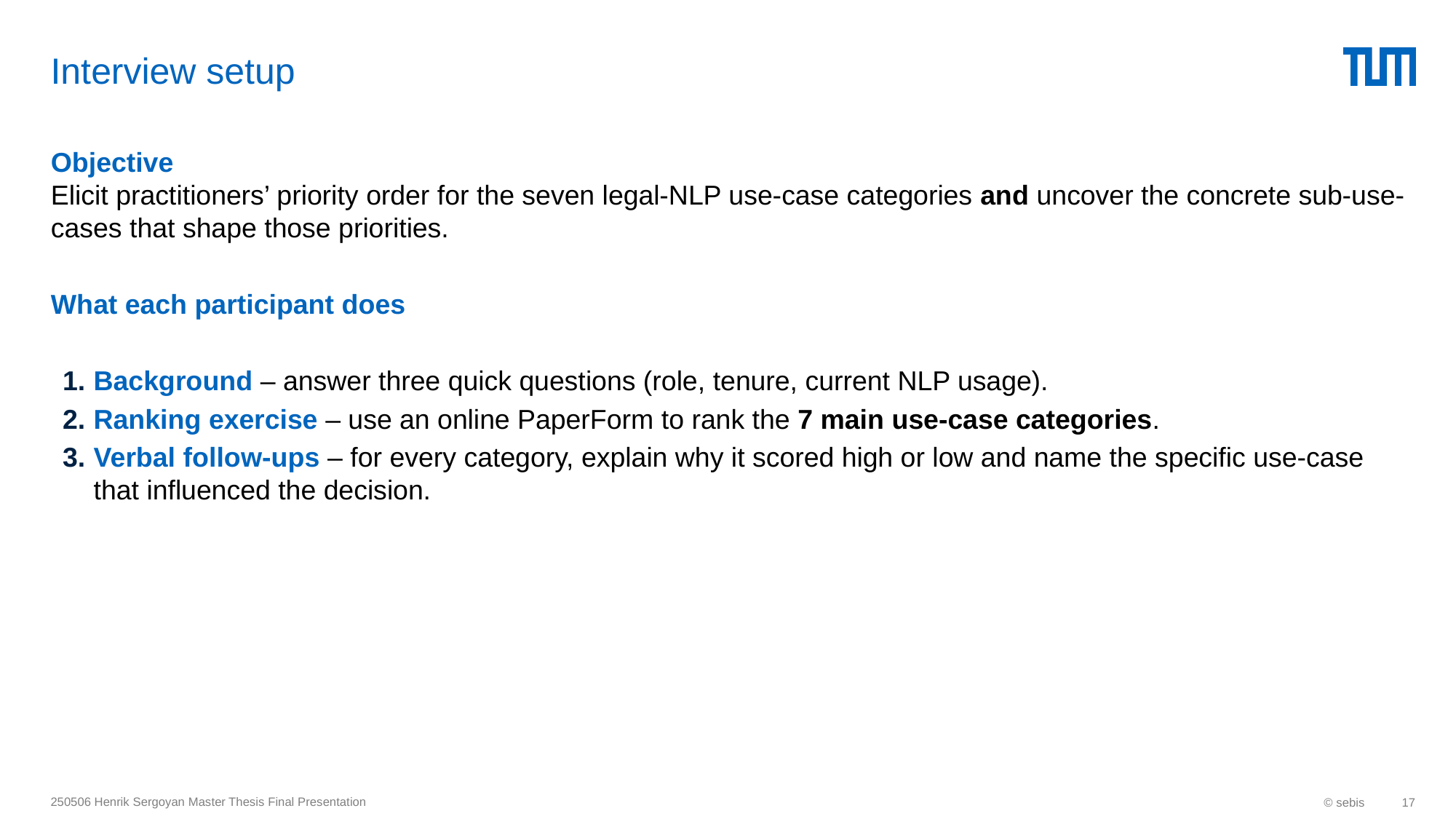

# Interview setup
Objective
Elicit practitioners’ priority order for the seven legal-NLP use-case categories and uncover the concrete sub-use-cases that shape those priorities.

What each participant does

Background – answer three quick questions (role, tenure, current NLP usage).
Ranking exercise – use an online PaperForm to rank the 7 main use-case categories.
Verbal follow-ups – for every category, explain why it scored high or low and name the specific use-case that influenced the decision.
250506 Henrik Sergoyan Master Thesis Final Presentation
© sebis
17